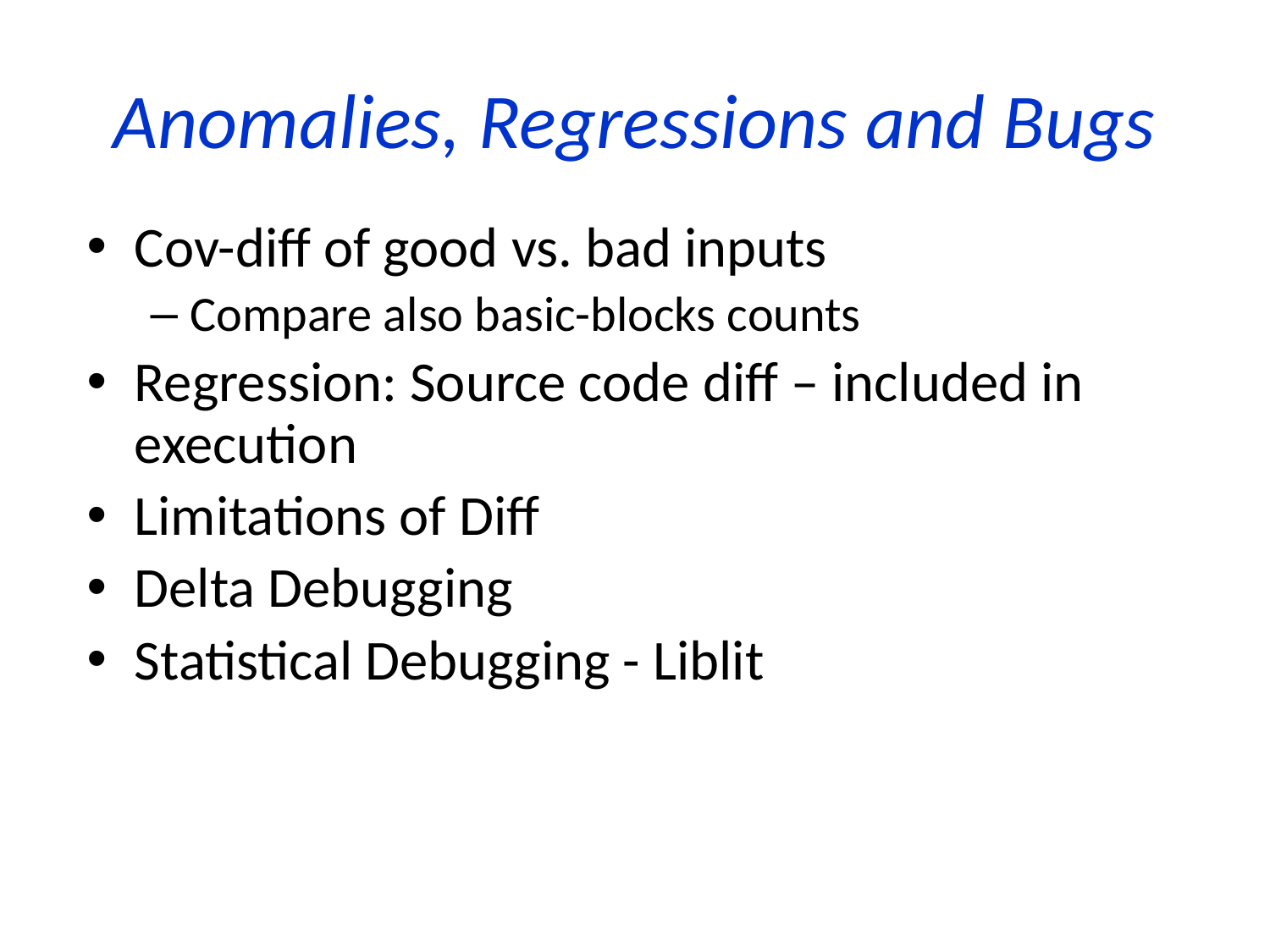

# Anomalies, Regressions and Bugs
Cov-diff of good vs. bad inputs
Compare also basic-blocks counts
Regression: Source code diff – included in execution
Limitations of Diff
Delta Debugging
Statistical Debugging - Liblit